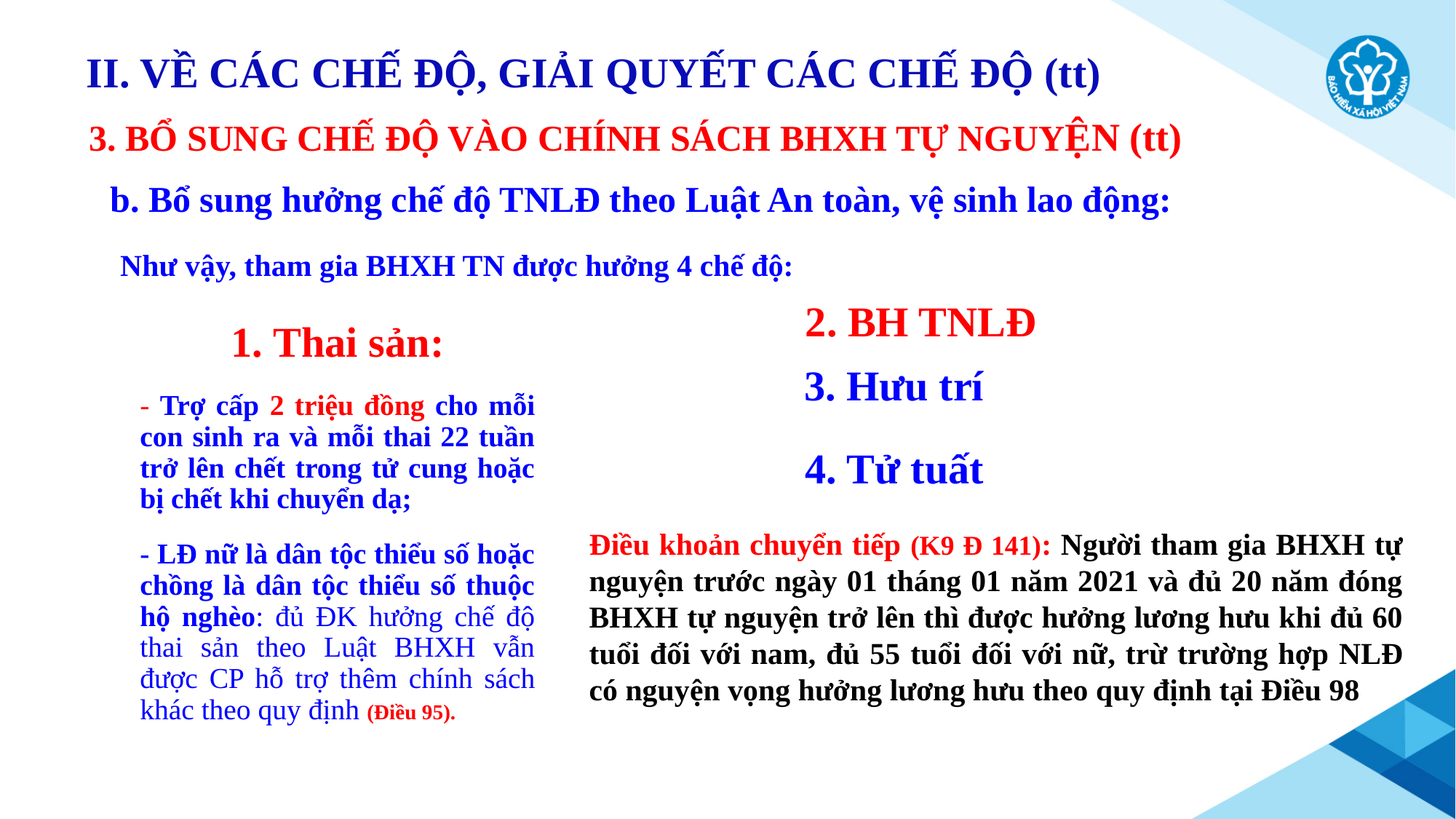

II. VỀ CÁC CHẾ ĐỘ, GIẢI QUYẾT CÁC CHẾ ĐỘ (tt)
3. BỔ SUNG CHẾ ĐỘ VÀO CHÍNH SÁCH BHXH TỰ NGUYỆN (tt)
b. Bổ sung hưởng chế độ TNLĐ theo Luật An toàn, vệ sinh lao động:
Như vậy, tham gia BHXH TN được hưởng 4 chế độ:
2. BH TNLĐ
3. Hưu trí
1. Thai sản:
- Trợ cấp 2 triệu đồng cho mỗi con sinh ra và mỗi thai 22 tuần trở lên chết trong tử cung hoặc bị chết khi chuyển dạ;
- LĐ nữ là dân tộc thiểu số hoặc chồng là dân tộc thiểu số thuộc hộ nghèo: đủ ĐK hưởng chế độ thai sản theo Luật BHXH vẫn được CP hỗ trợ thêm chính sách khác theo quy định (Điều 95).

4. Tử tuất
Điều khoản chuyển tiếp (K9 Đ 141): Người tham gia BHXH tự nguyện trước ngày 01 tháng 01 năm 2021 và đủ 20 năm đóng BHXH tự nguyện trở lên thì được hưởng lương hưu khi đủ 60 tuổi đối với nam, đủ 55 tuổi đối với nữ, trừ trường hợp NLĐ có nguyện vọng hưởng lương hưu theo quy định tại Điều 98